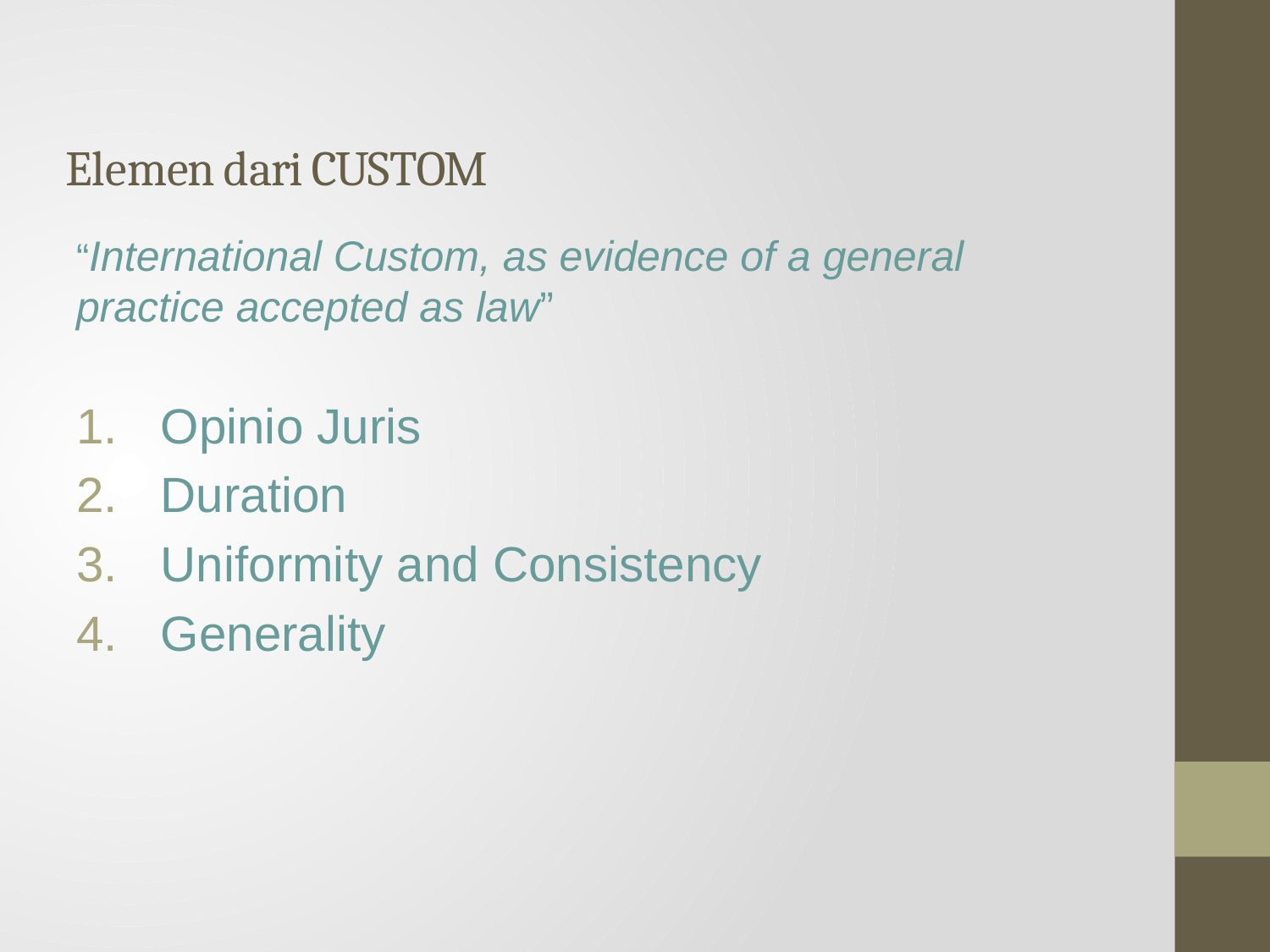

# Elemen dari CUSTOM
“International Custom, as evidence of a general practice accepted as law”

Opinio Juris
Duration
Uniformity and Consistency
Generality